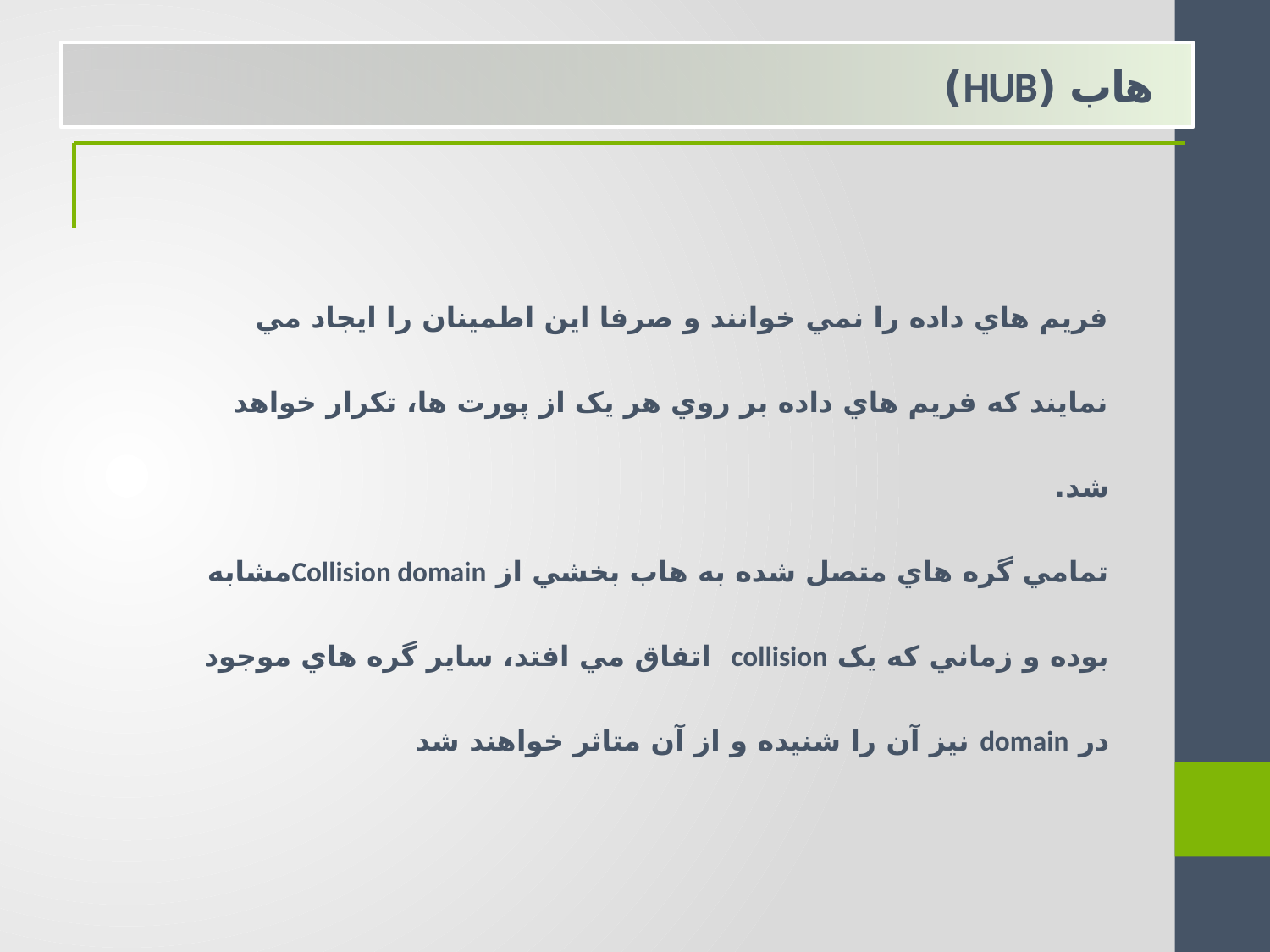

هاب (HUB)
فريم هاي داده را نمي خوانند و صرفا اين اطمينان را ايجاد مي نمايند که فريم هاي داده بر روي هر يک از پورت ها، تکرار خواهد شد.
تمامي گره هاي متصل شده به هاب بخشي از Collision domainمشابه بوده و زماني که يک collision  اتفاق مي افتد، ساير گره هاي موجود در domain نيز آن را شنيده و از آن متاثر خواهند شد